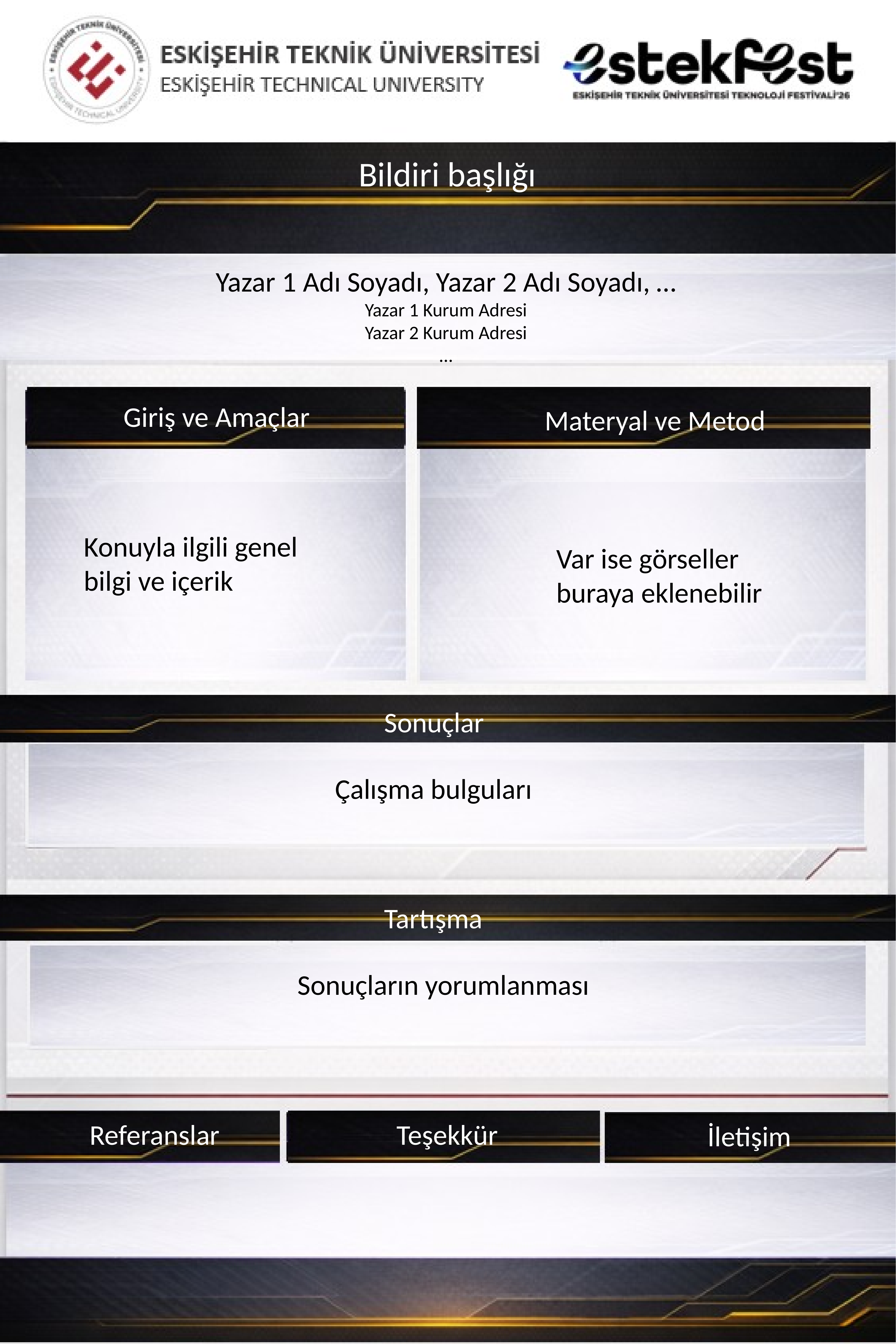

Bildiri başlığı
Yazar 1 Adı Soyadı, Yazar 2 Adı Soyadı, …
Yazar 1 Kurum Adresi
Yazar 2 Kurum Adresi
…
Giriş ve Amaçlar
Materyal ve Metod
Konuyla ilgili genel bilgi ve içerik
Var ise görseller buraya eklenebilir
Sonuçlar
Çalışma bulguları
Tartışma
Sonuçların yorumlanması
Referanslar
Teşekkür
İletişim